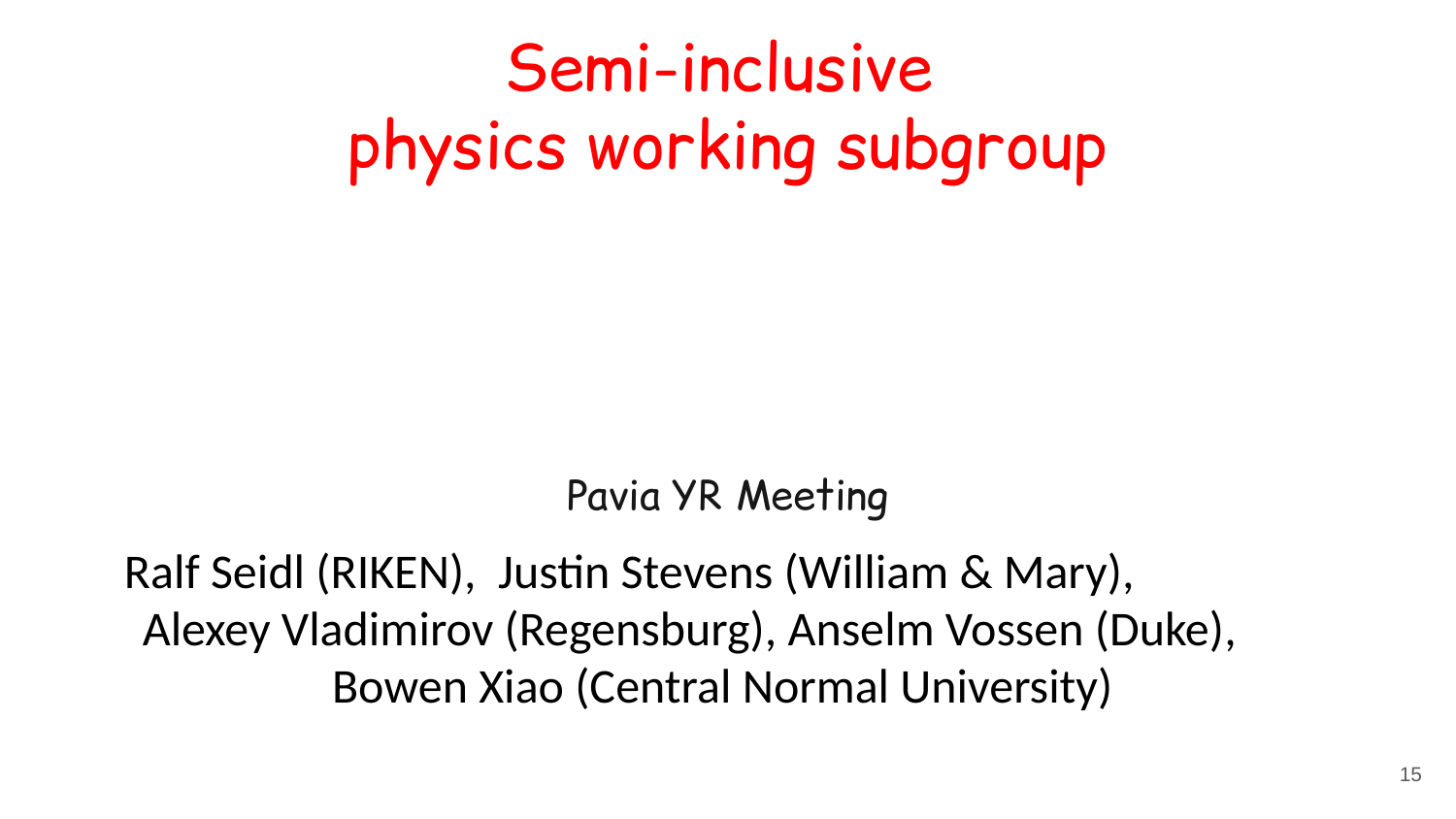

Semi-inclusive
physics working subgroup

Pavia YR Meeting

Ralf Seidl (RIKEN),  Justin Stevens (William & Mary),                   Alexey Vladimirov (Regensburg), Anselm Vossen (Duke),        Bowen Xiao (Central Normal University)

15